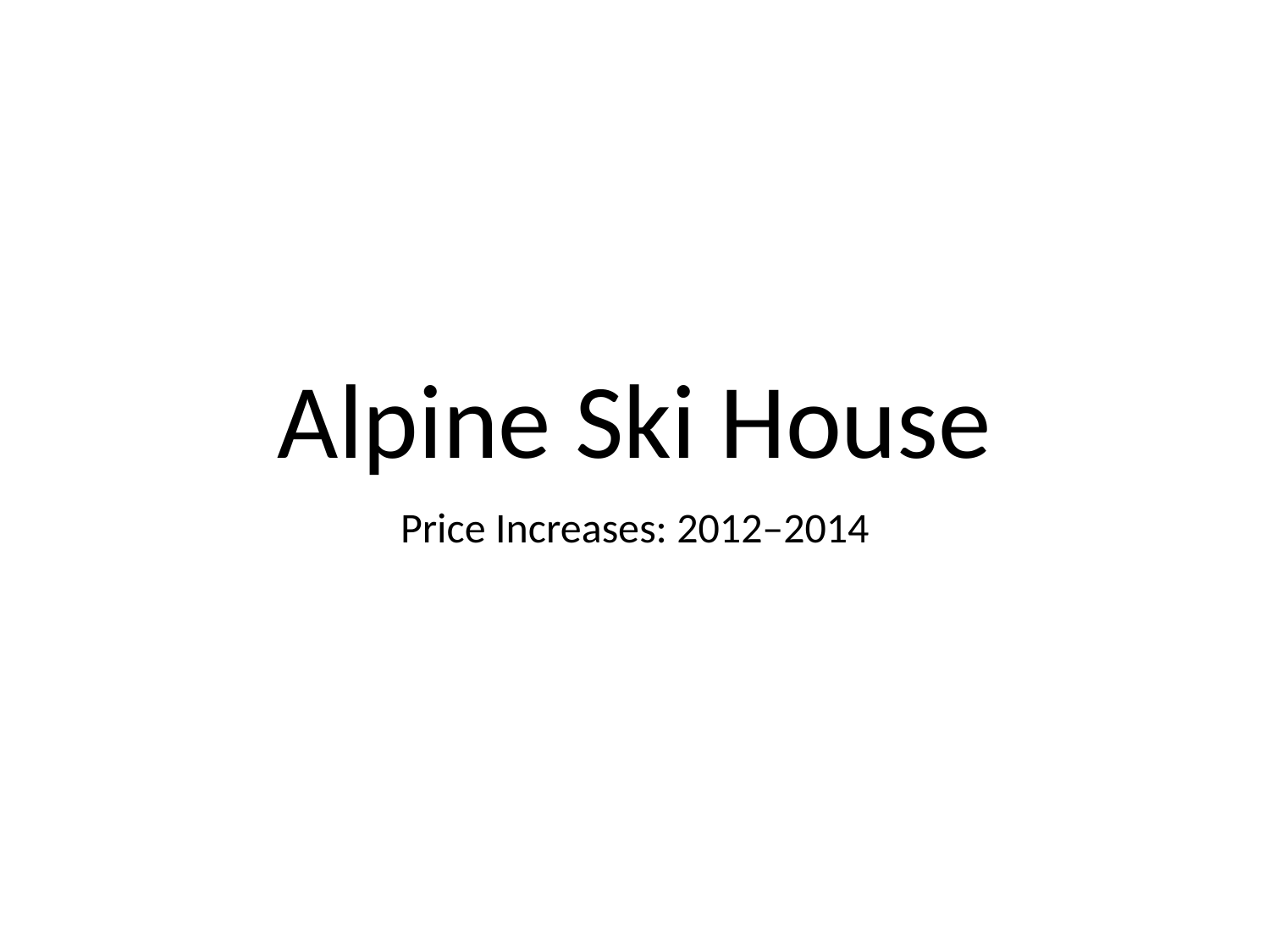

# Alpine Ski House
Price Increases: 2012–2014